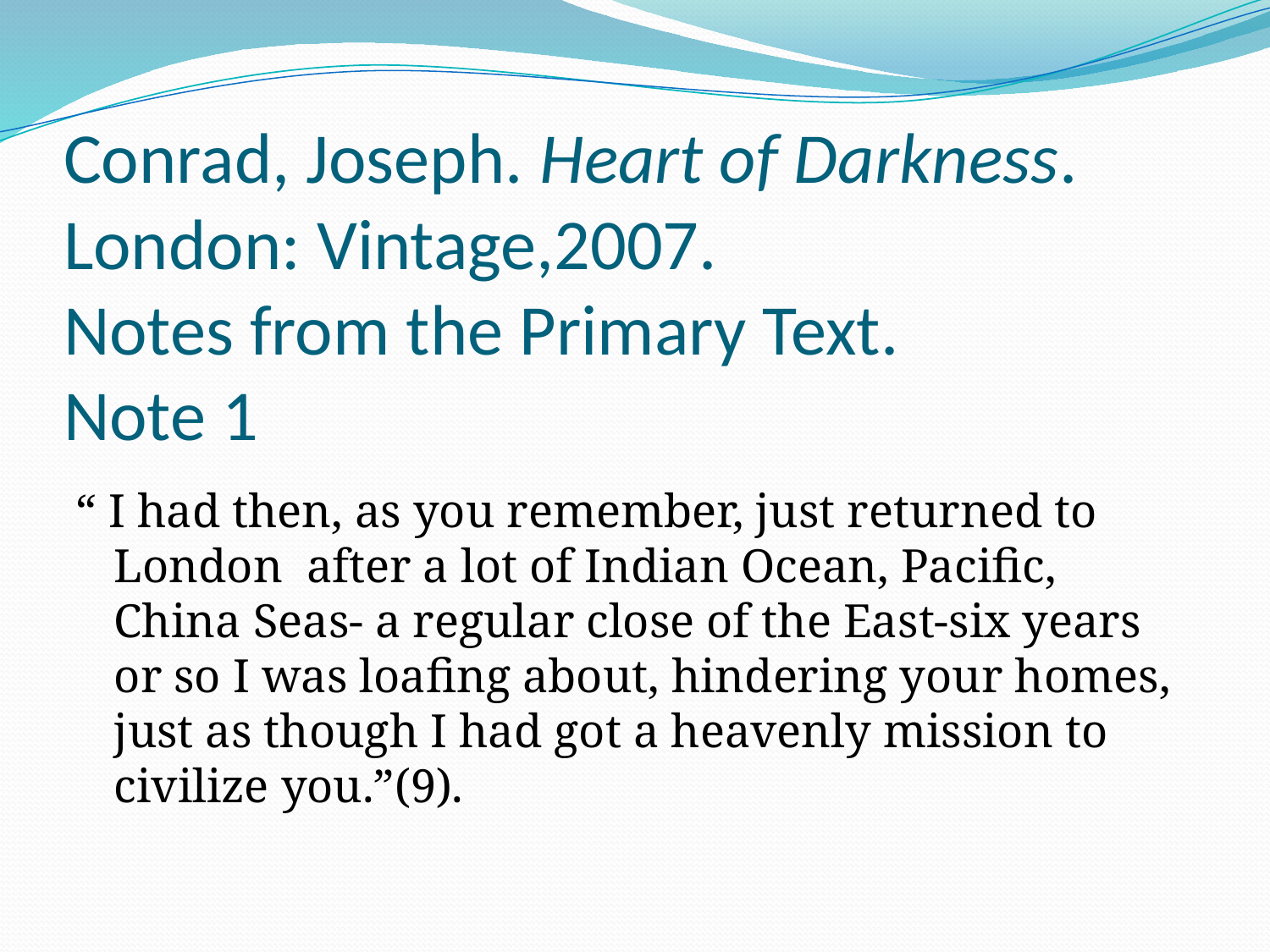

# Conrad, Joseph. Heart of Darkness. London: Vintage,2007. Notes from the Primary Text. Note 1
“ I had then, as you remember, just returned to London  after a lot of Indian Ocean, Pacific, China Seas- a regular close of the East-six years or so I was loafing about, hindering your homes, just as though I had got a heavenly mission to civilize you.”(9).